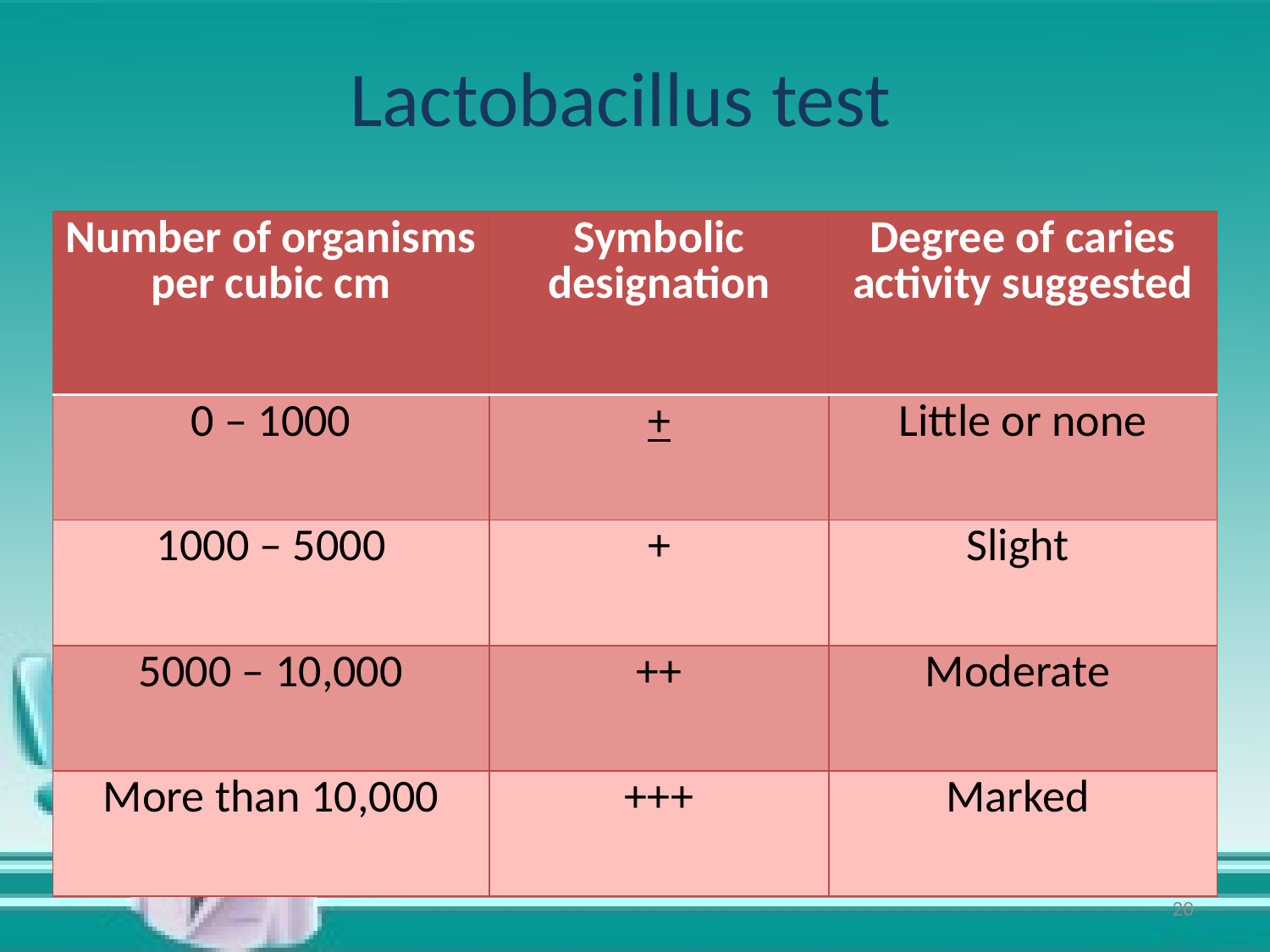

# Lactobacillus test
| Number of organisms per cubic cm | Symbolic designation | Degree of caries activity suggested |
| --- | --- | --- |
| 0 – 1000 | + | Little or none |
| 1000 – 5000 | + | Slight |
| 5000 – 10,000 | ++ | Moderate |
| More than 10,000 | +++ | Marked |
20